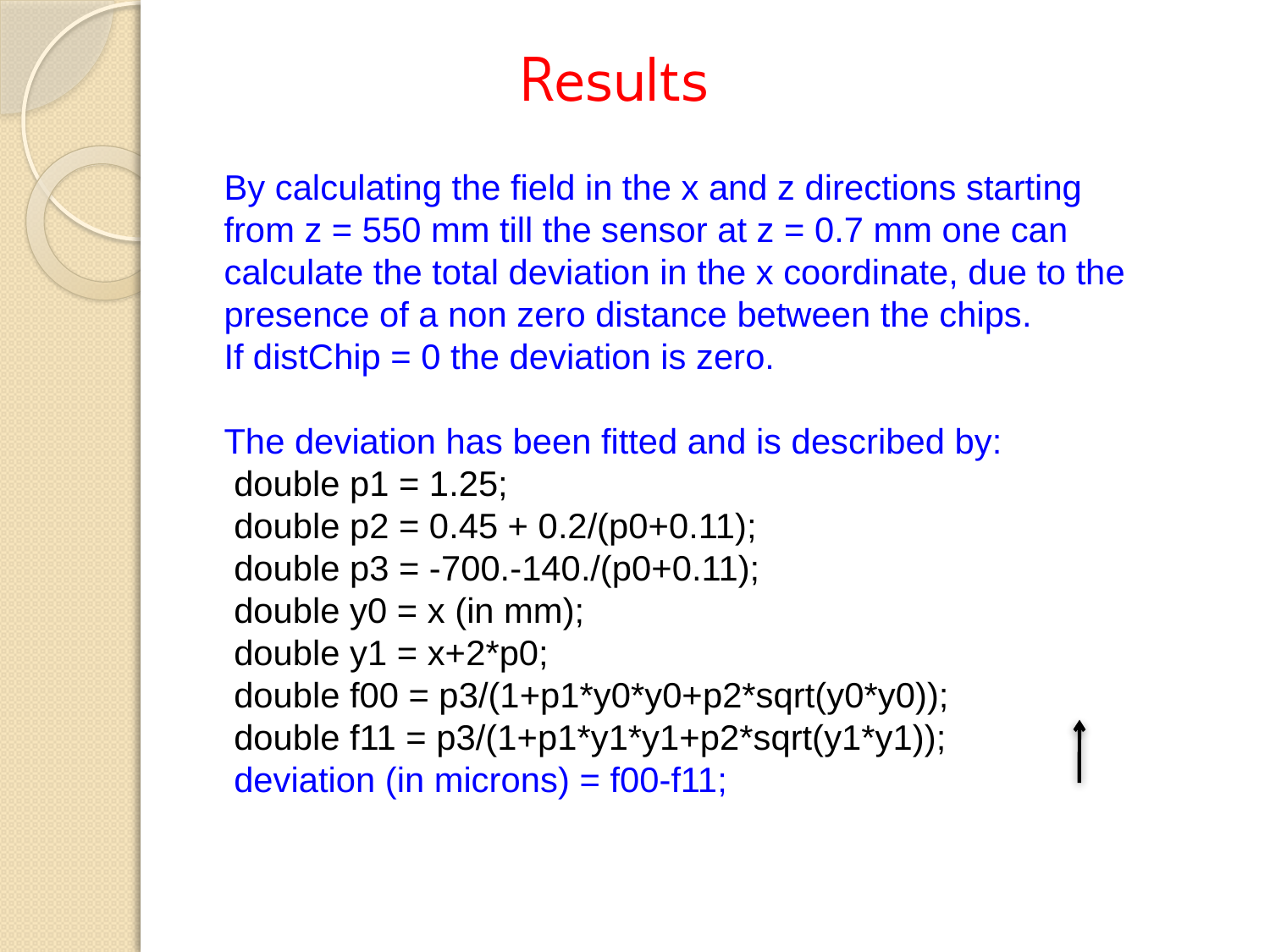

Results
By calculating the field in the x and z directions starting from z = 550 mm till the sensor at z = 0.7 mm one can calculate the total deviation in the x coordinate, due to the presence of a non zero distance between the chips.
If distChip = 0 the deviation is zero.

The deviation has been fitted and is described by:
 double p1 = 1.25;
 double p2 = 0.45 + 0.2/(p0+0.11);
 double p3 = -700.-140./(p0+0.11);
 double y0 = x (in mm);
 double y1 = x+2*p0;
 double f00 = p3/(1+p1*y0*y0+p2*sqrt(y0*y0));
 double f11 = p3/(1+p1*y1*y1+p2*sqrt(y1*y1));
 deviation (in microns) = f00-f11;